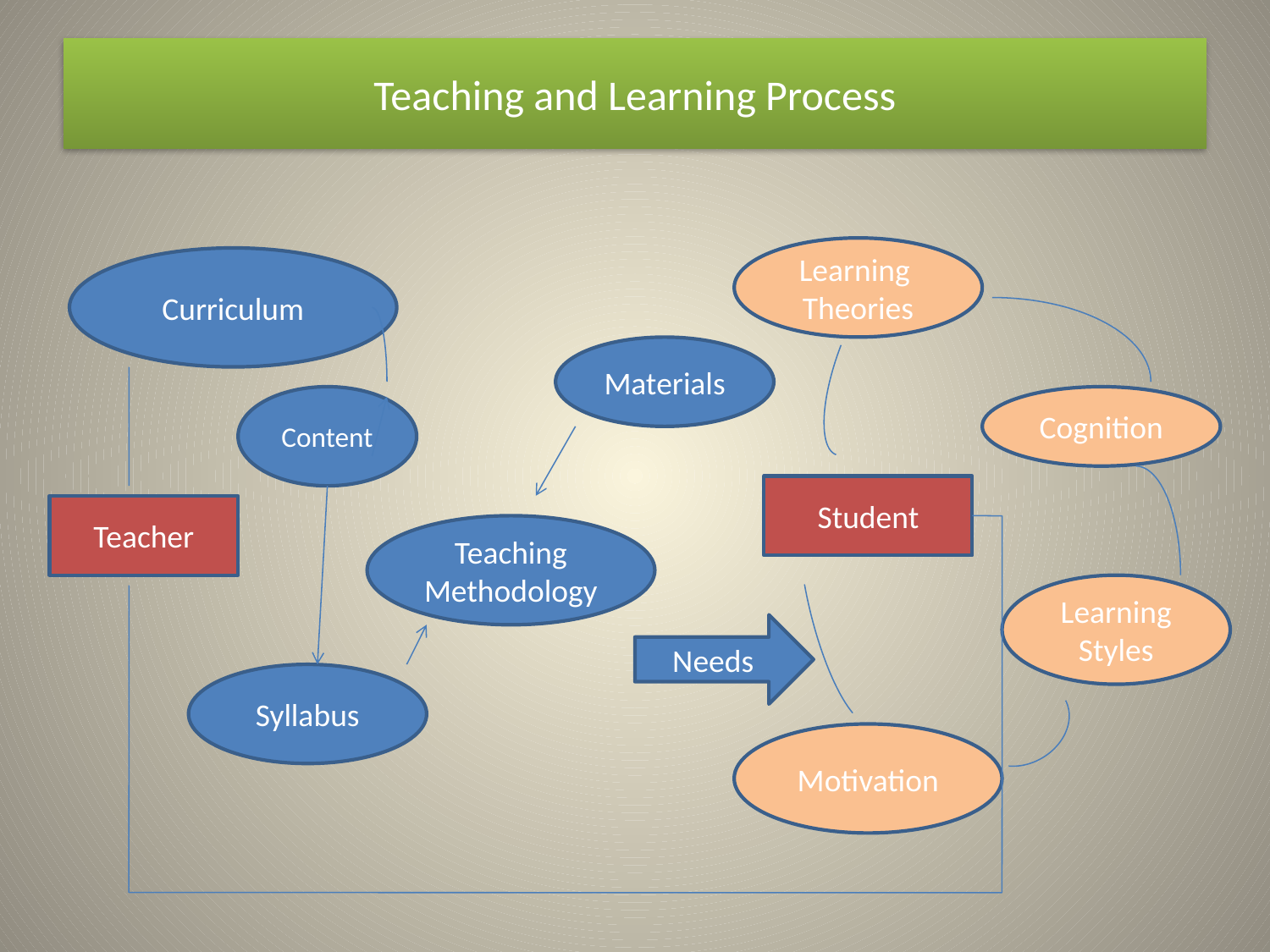

# Teaching and Learning Process

Learning  Theories
Curriculum

Materials
Content
Cognition

Student
Teacher
Teaching Methodology
Learning Styles
Needs
Syllabus

Motivation